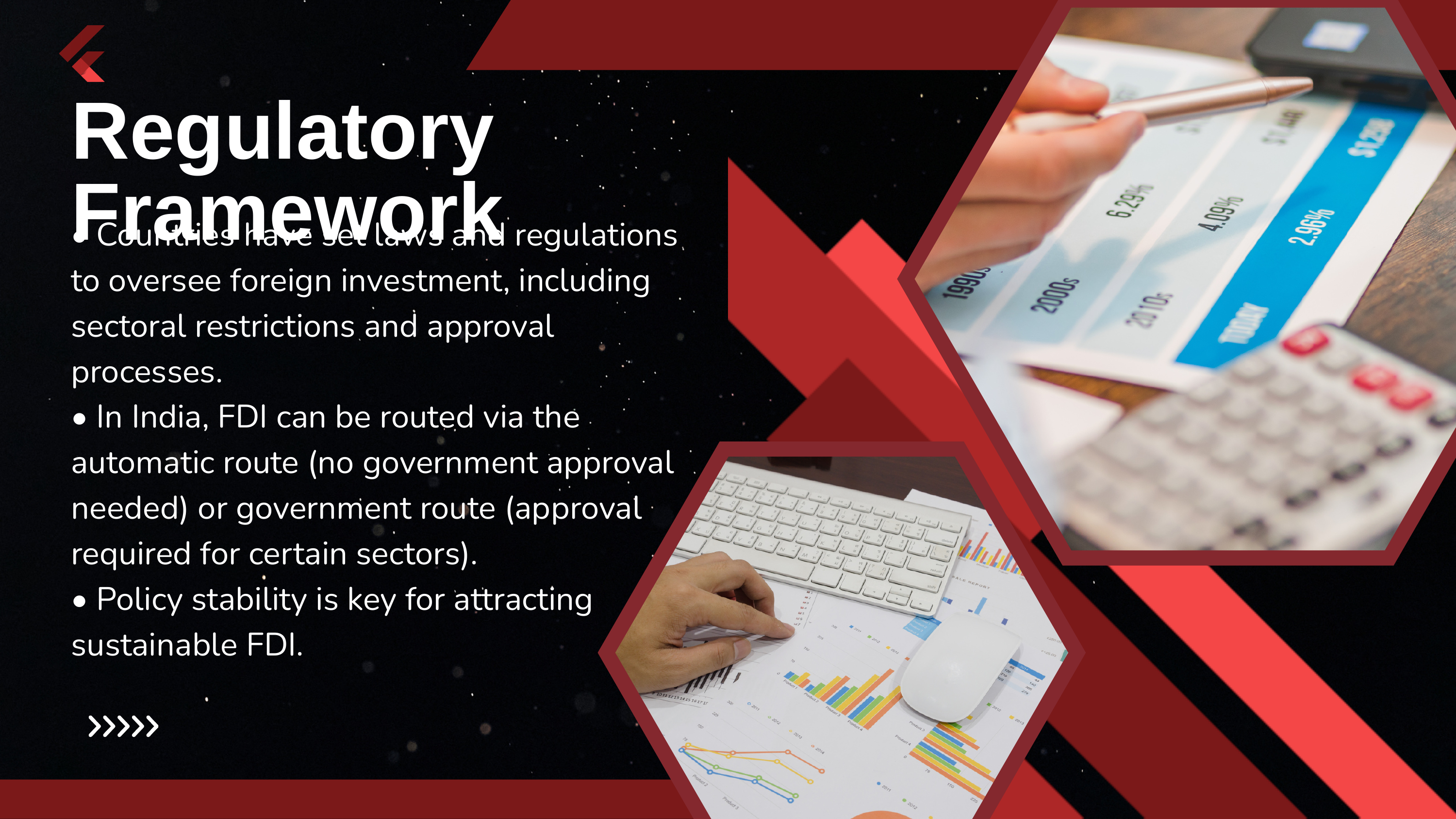

Regulatory Framework

• Countries have set laws and regulations to oversee foreign investment, including sectoral restrictions and approval processes.
• In India, FDI can be routed via the automatic route (no government approval needed) or government route (approval required for certain sectors).
• Policy stability is key for attracting sustainable FDI.